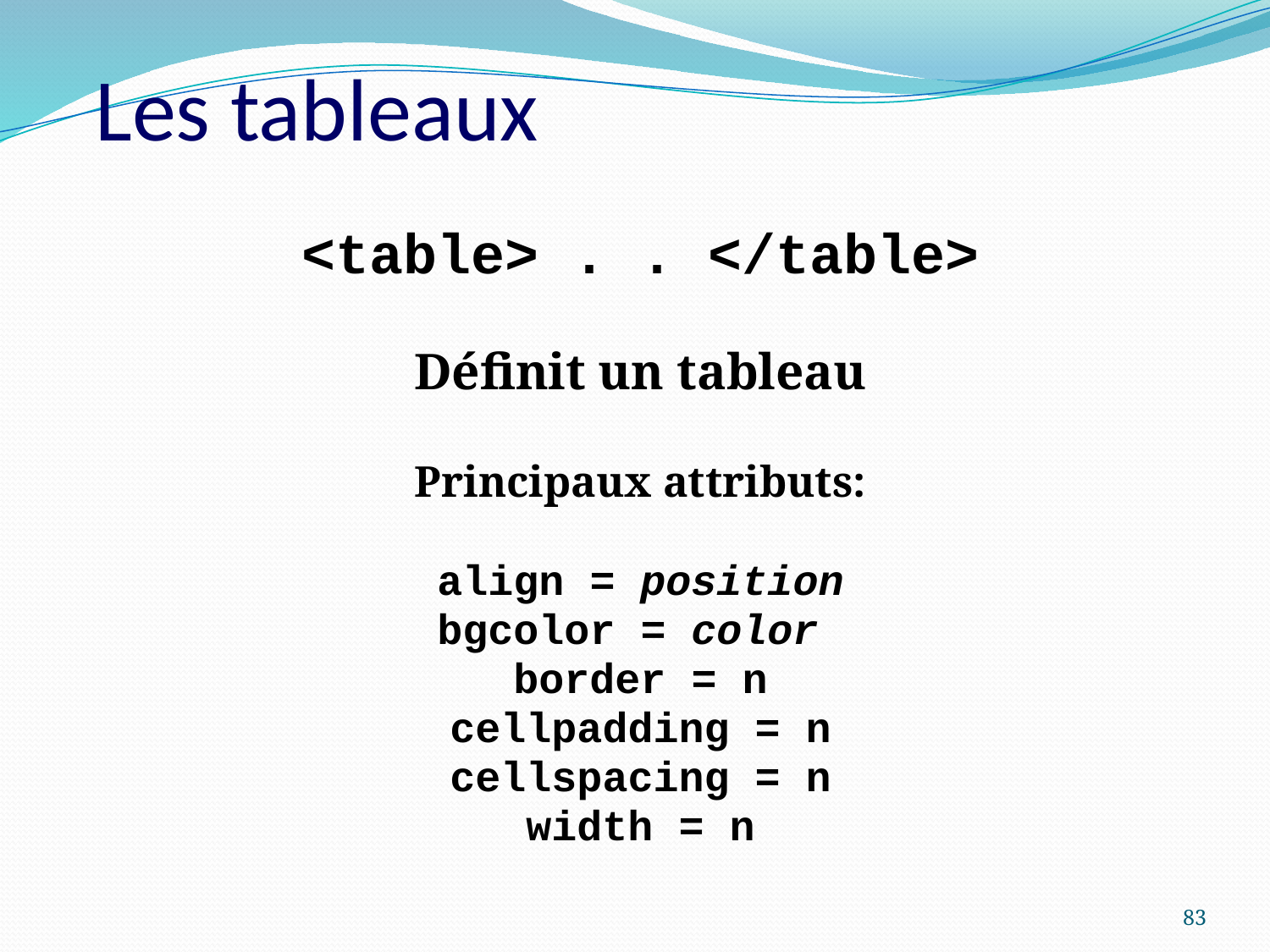

Les tableaux
<table> . . </table>

Définit un tableau

Principaux attributs:

align = position
bgcolor = color
border = n
cellpadding = n
cellspacing = n
width = n
83